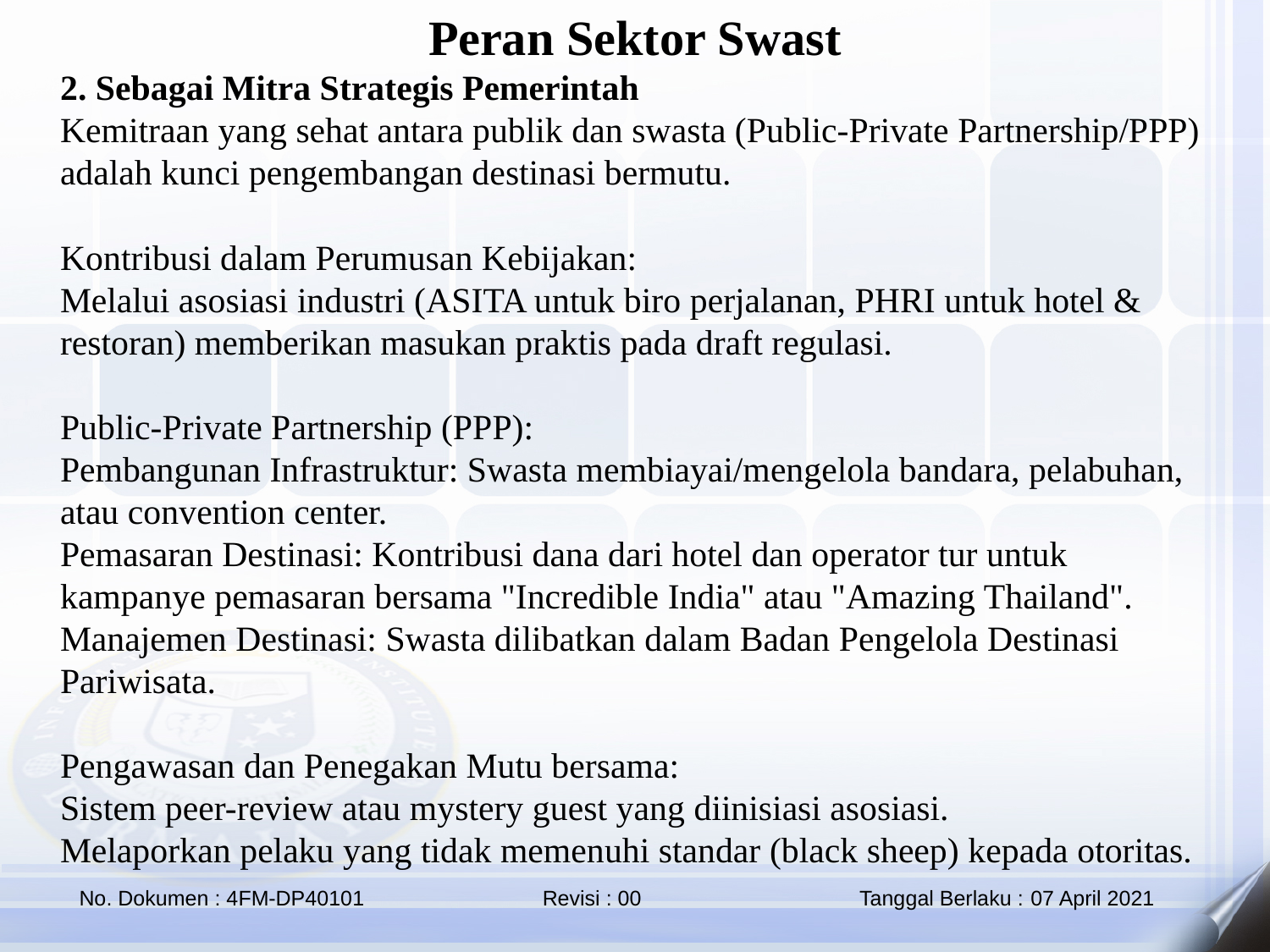

Peran Sektor Swast
2. Sebagai Mitra Strategis Pemerintah
Kemitraan yang sehat antara publik dan swasta (Public-Private Partnership/PPP) adalah kunci pengembangan destinasi bermutu.

Kontribusi dalam Perumusan Kebijakan:
Melalui asosiasi industri (ASITA untuk biro perjalanan, PHRI untuk hotel & restoran) memberikan masukan praktis pada draft regulasi.

Public-Private Partnership (PPP):
Pembangunan Infrastruktur: Swasta membiayai/mengelola bandara, pelabuhan, atau convention center.
Pemasaran Destinasi: Kontribusi dana dari hotel dan operator tur untuk kampanye pemasaran bersama "Incredible India" atau "Amazing Thailand".
Manajemen Destinasi: Swasta dilibatkan dalam Badan Pengelola Destinasi Pariwisata.

Pengawasan dan Penegakan Mutu bersama:
Sistem peer-review atau mystery guest yang diinisiasi asosiasi.
Melaporkan pelaku yang tidak memenuhi standar (black sheep) kepada otoritas.